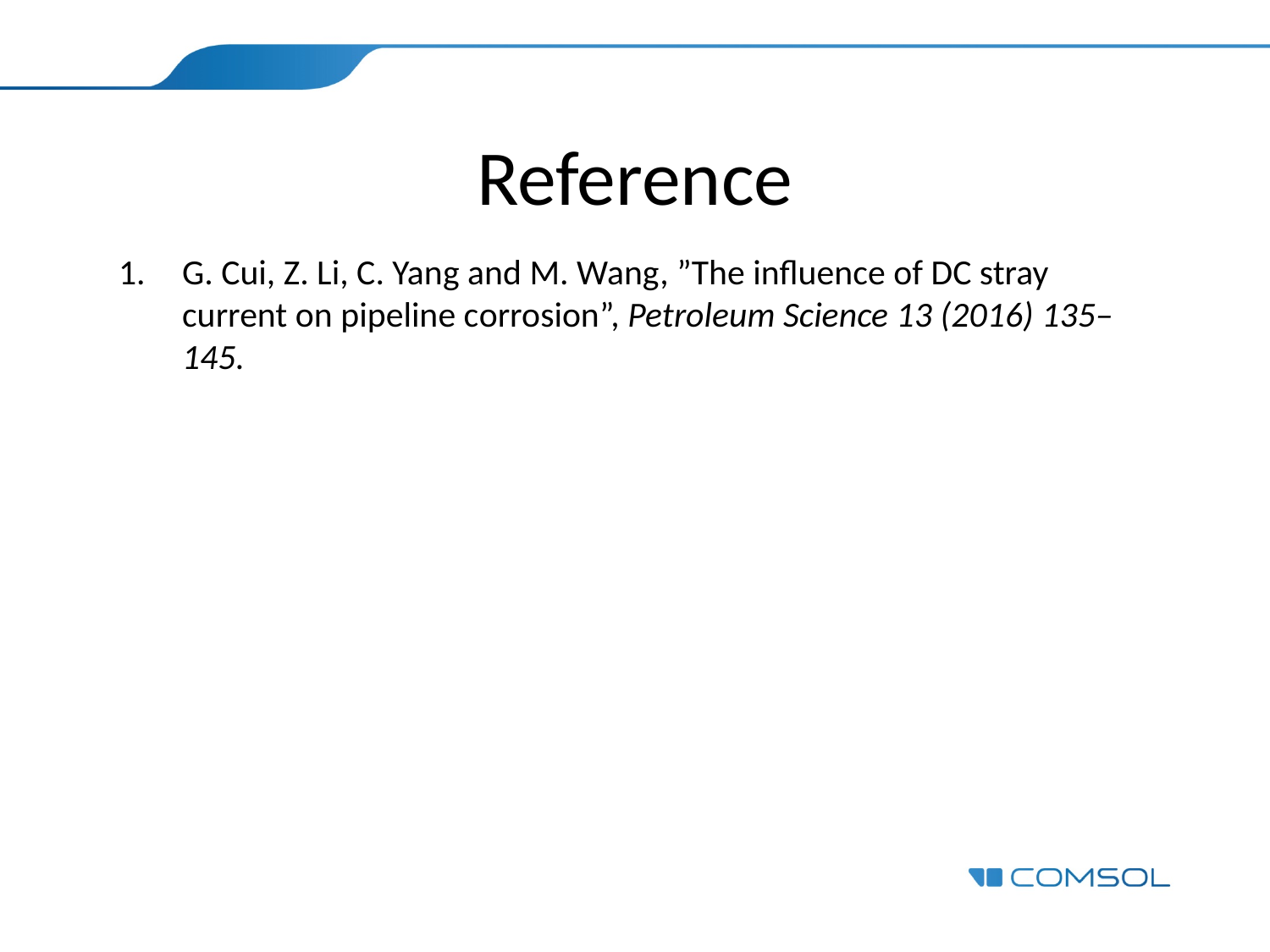

# Reference
G. Cui, Z. Li, C. Yang and M. Wang, ”The influence of DC stray current on pipeline corrosion”, Petroleum Science 13 (2016) 135–145.